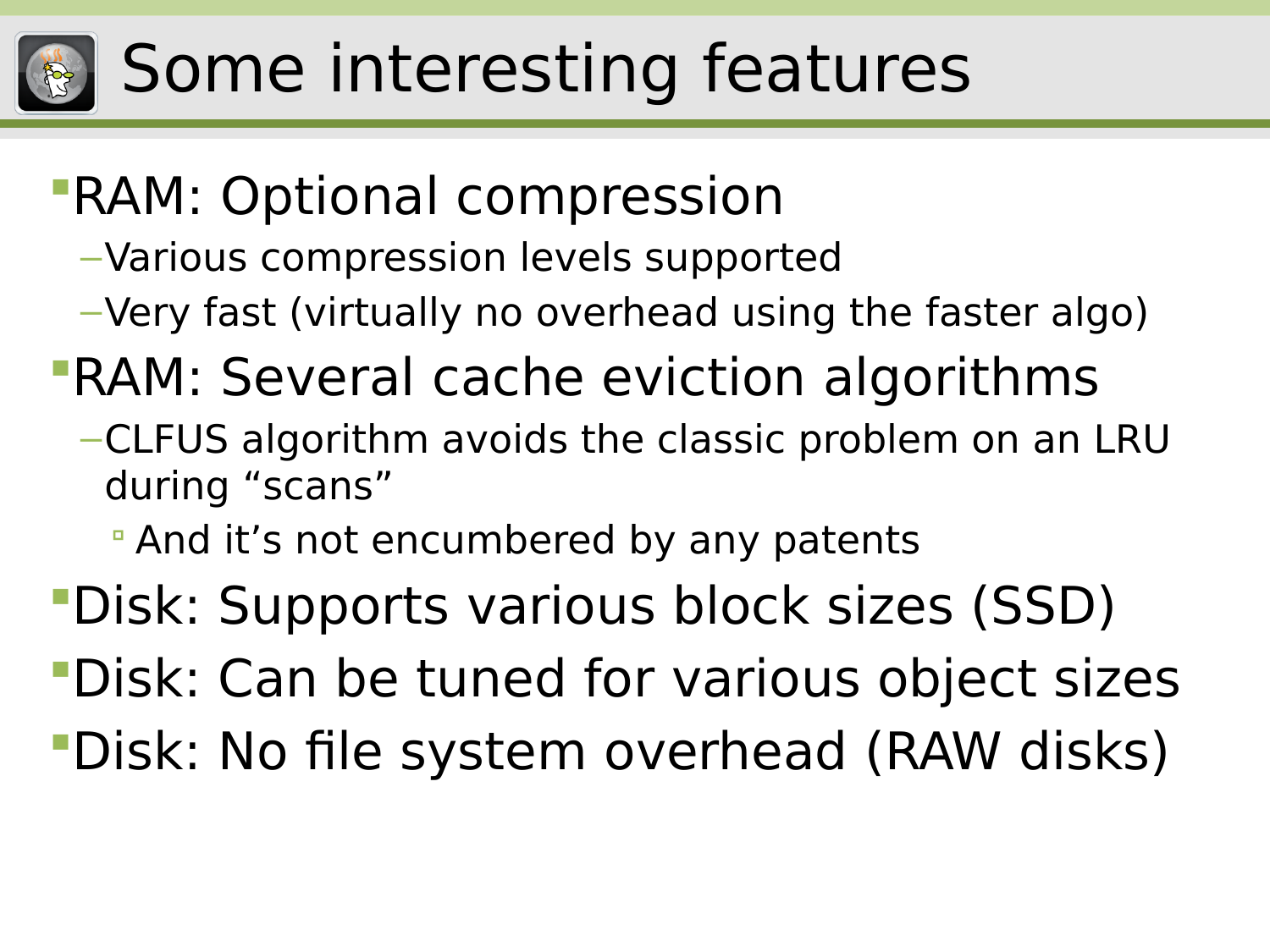

# Some interesting features
RAM: Optional compression
Various compression levels supported
Very fast (virtually no overhead using the faster algo)
RAM: Several cache eviction algorithms
CLFUS algorithm avoids the classic problem on an LRU during “scans”
And it’s not encumbered by any patents
Disk: Supports various block sizes (SSD)
Disk: Can be tuned for various object sizes
Disk: No file system overhead (RAW disks)